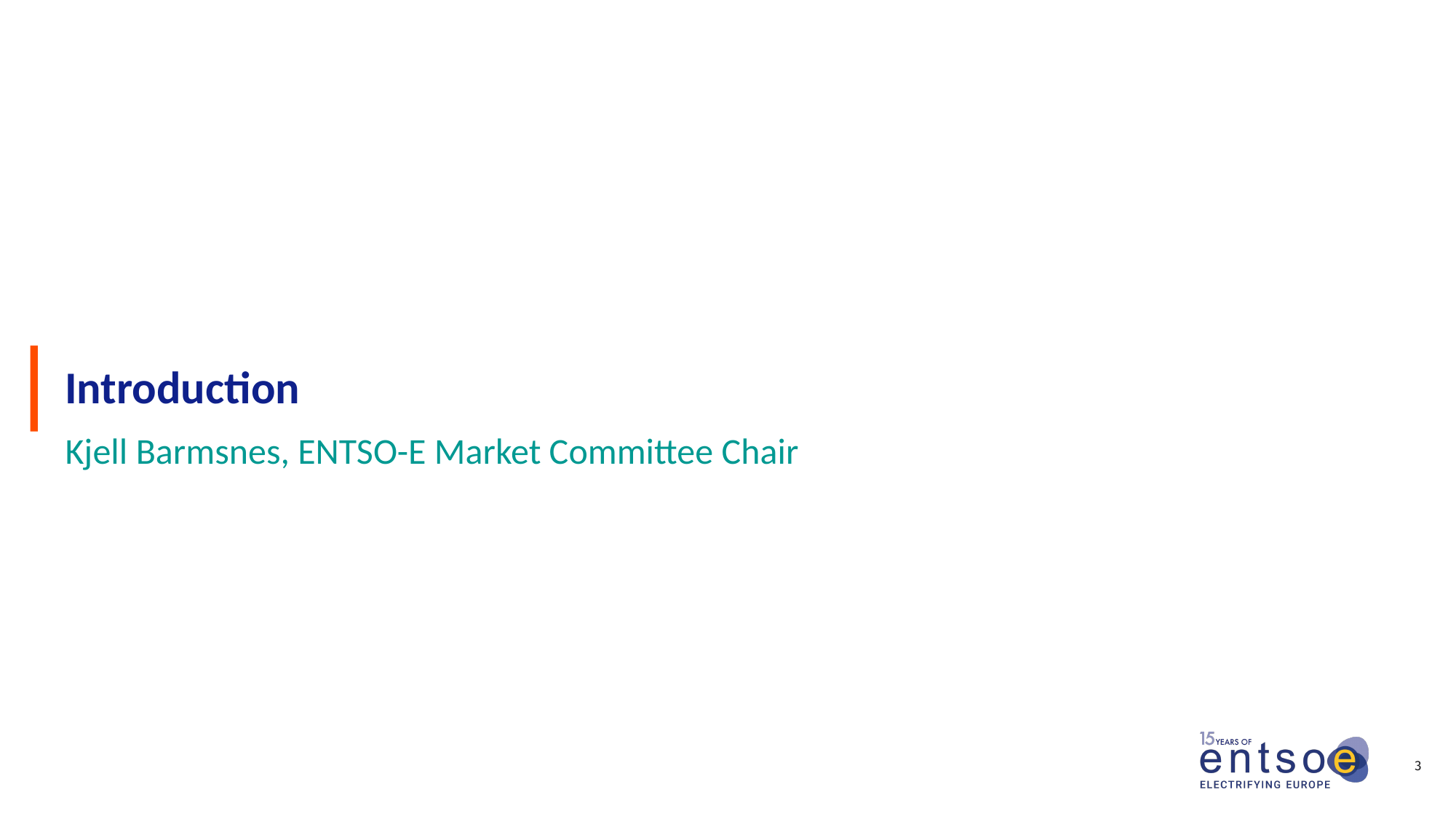

# Introduction
Kjell Barmsnes, ENTSO-E Market Committee Chair